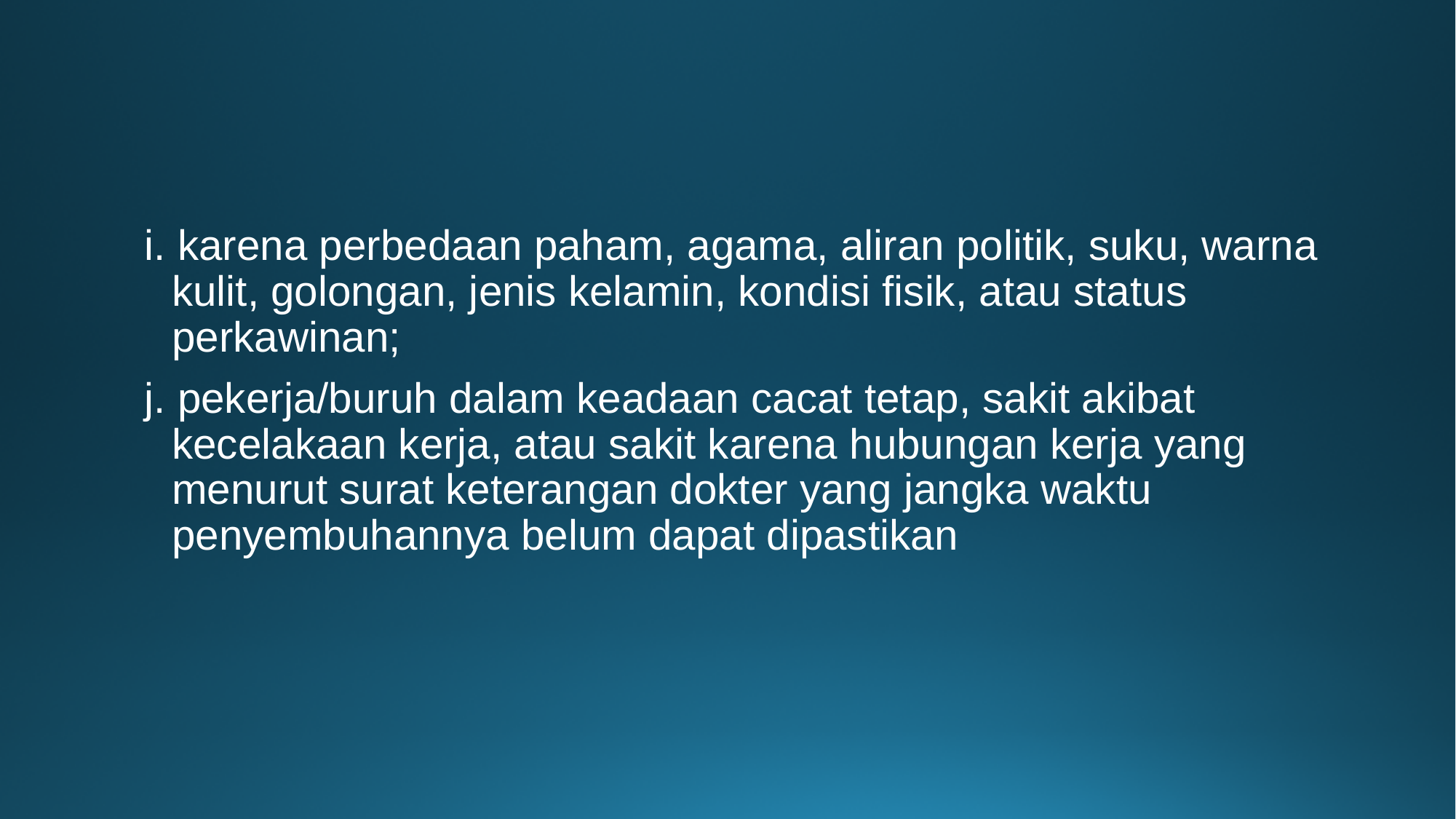

#
i. karena perbedaan paham, agama, aliran politik, suku, warna kulit, golongan, jenis kelamin, kondisi fisik, atau status perkawinan;
j. pekerja/buruh dalam keadaan cacat tetap, sakit akibat kecelakaan kerja, atau sakit karena hubungan kerja yang menurut surat keterangan dokter yang jangka waktu penyembuhannya belum dapat dipastikan